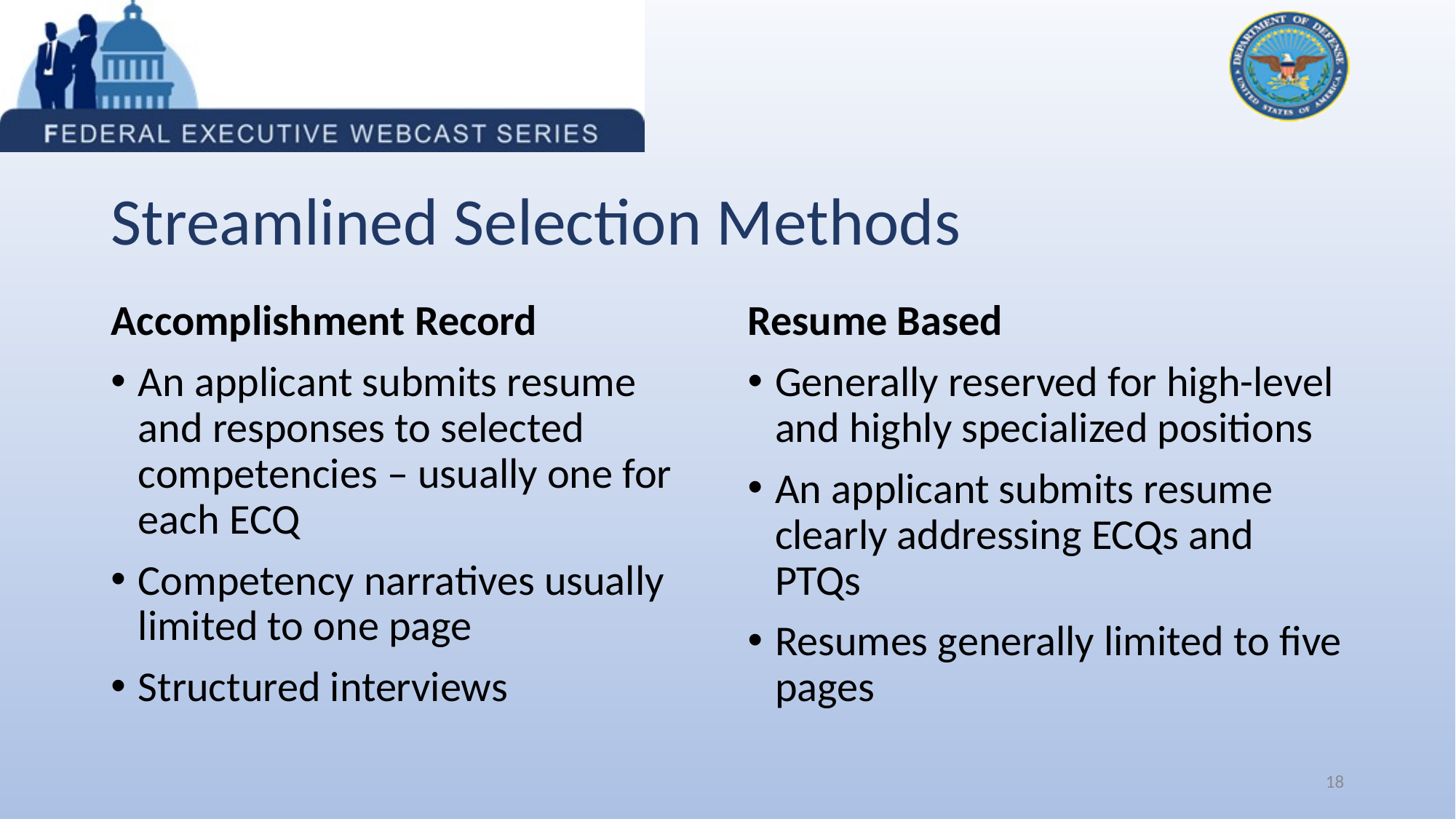

# Streamlined Selection Methods
Accomplishment Record
An applicant submits resume and responses to selected competencies – usually one for each ECQ
Competency narratives usually limited to one page
Structured interviews
Resume Based
Generally reserved for high-level and highly specialized positions
An applicant submits resume clearly addressing ECQs and PTQs
Resumes generally limited to five pages
18